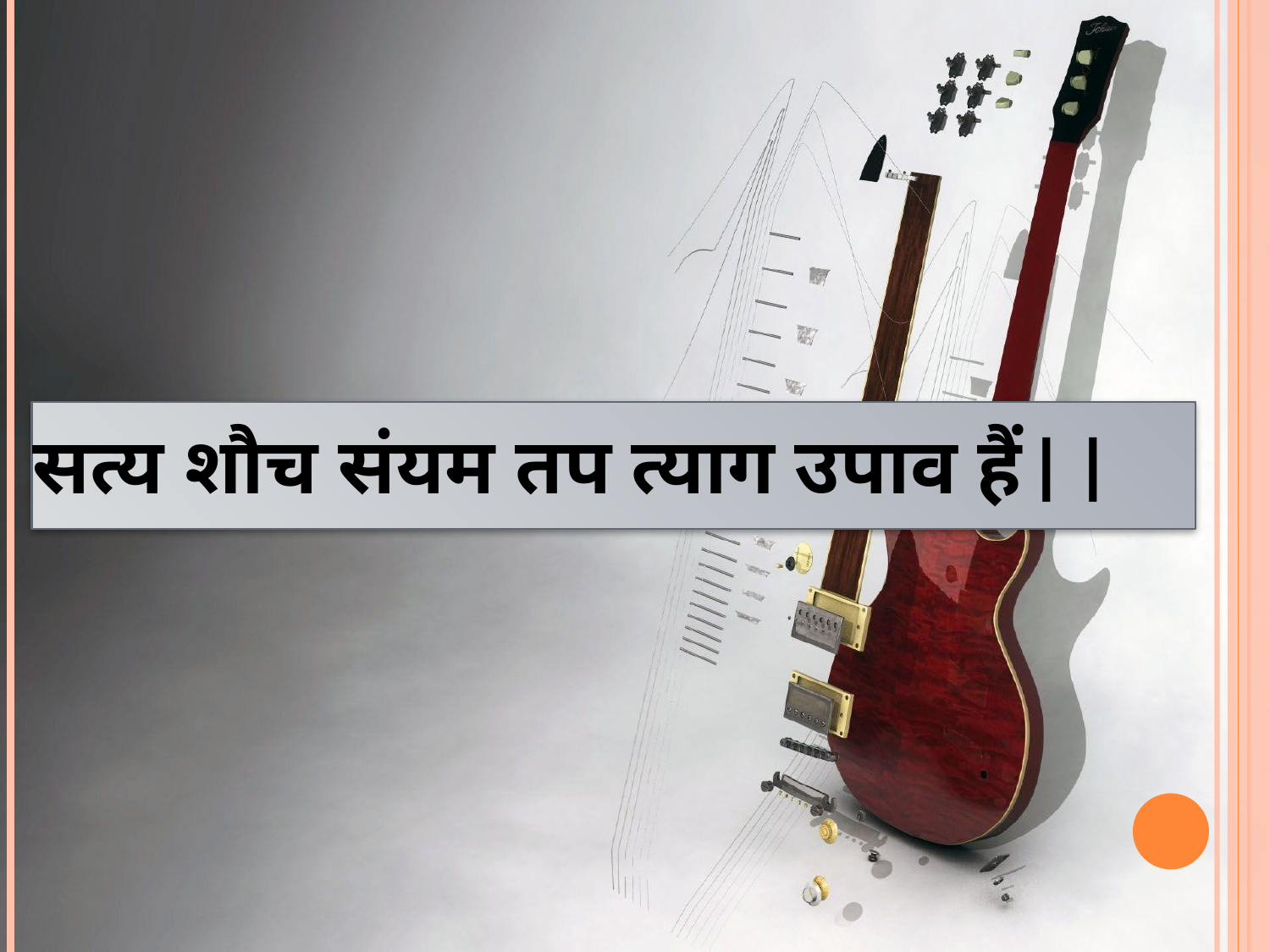

सत्य शौच संयम तप त्याग उपाव हैं||